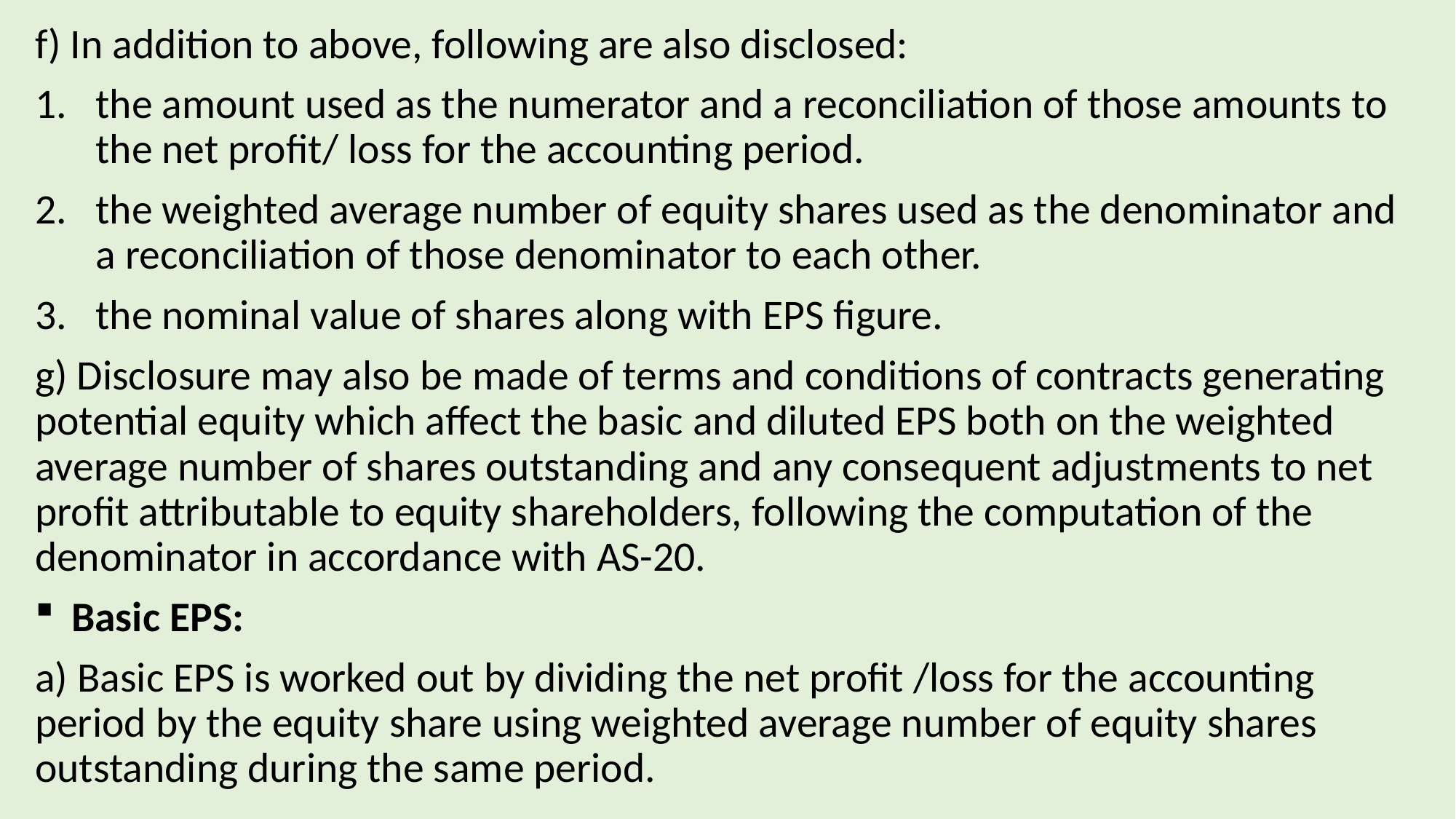

f) In addition to above, following are also disclosed:
the amount used as the numerator and a reconciliation of those amounts to the net profit/ loss for the accounting period.
the weighted average number of equity shares used as the denominator and a reconciliation of those denominator to each other.
the nominal value of shares along with EPS figure.
g) Disclosure may also be made of terms and conditions of contracts generating potential equity which affect the basic and diluted EPS both on the weighted average number of shares outstanding and any consequent adjustments to net profit attributable to equity shareholders, following the computation of the denominator in accordance with AS-20.
 Basic EPS:
a) Basic EPS is worked out by dividing the net profit /loss for the accounting period by the equity share using weighted average number of equity shares outstanding during the same period.